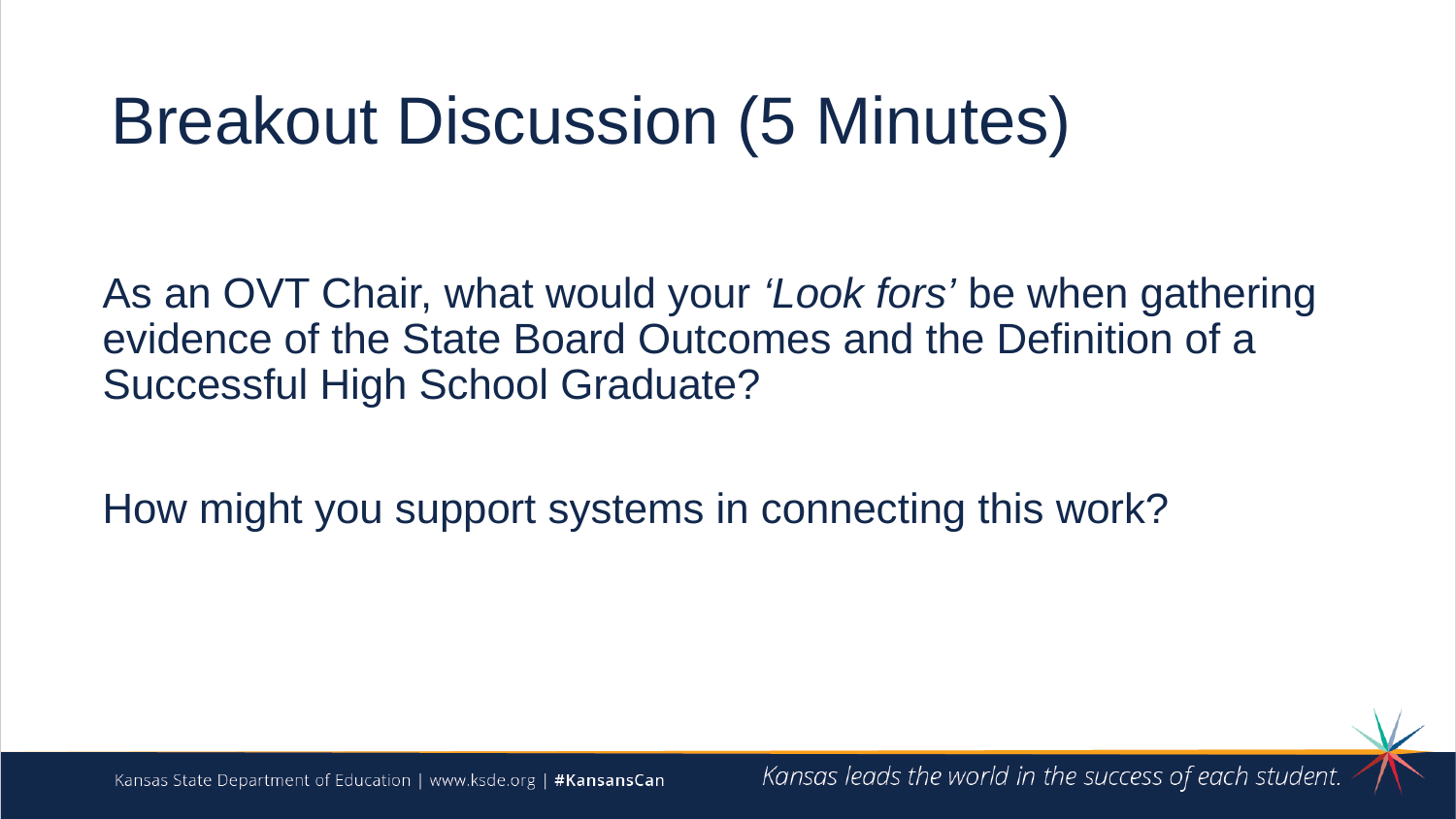

# Breakout Discussion (5 Minutes)
As an OVT Chair, what would your ‘Look fors’ be when gathering evidence of the State Board Outcomes and the Definition of a Successful High School Graduate?

How might you support systems in connecting this work?